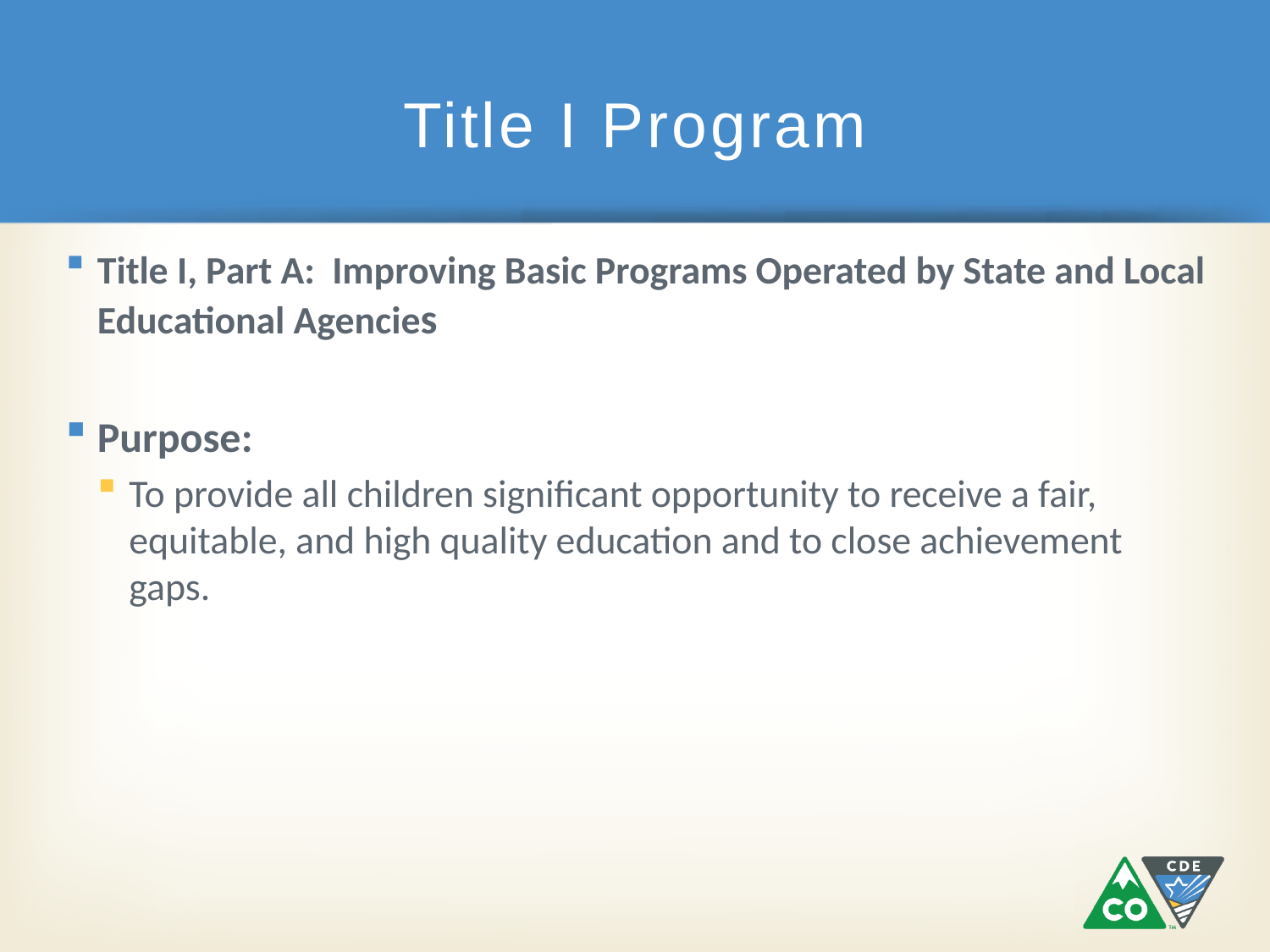

# Title I Program
Title I, Part A:  Improving Basic Programs Operated by State and Local Educational Agencies

Purpose:
To provide all children significant opportunity to receive a fair, equitable, and high quality education and to close achievement gaps.